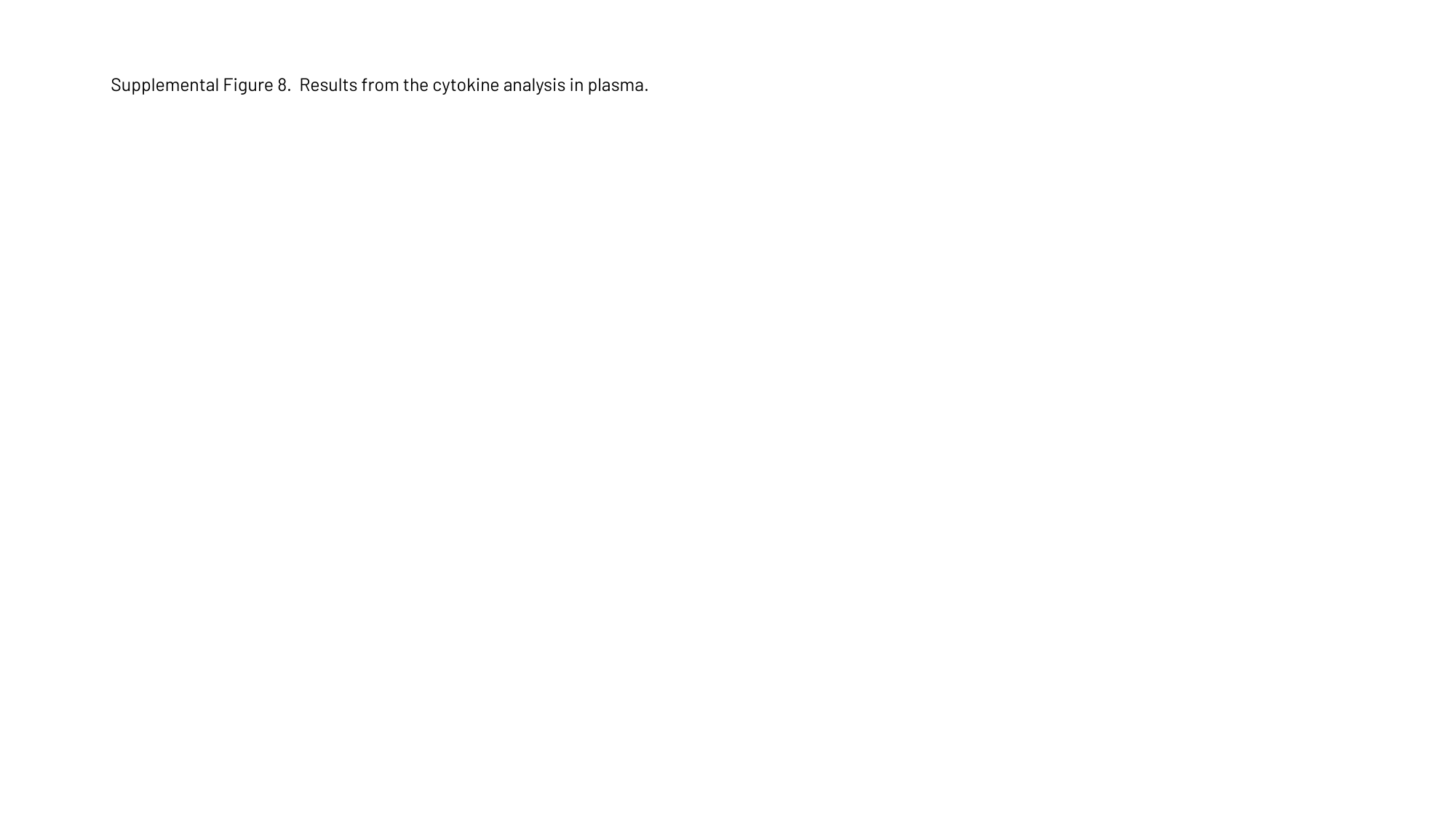

Supplemental Figure 8.  Results from the cytokine analysis in plasma.